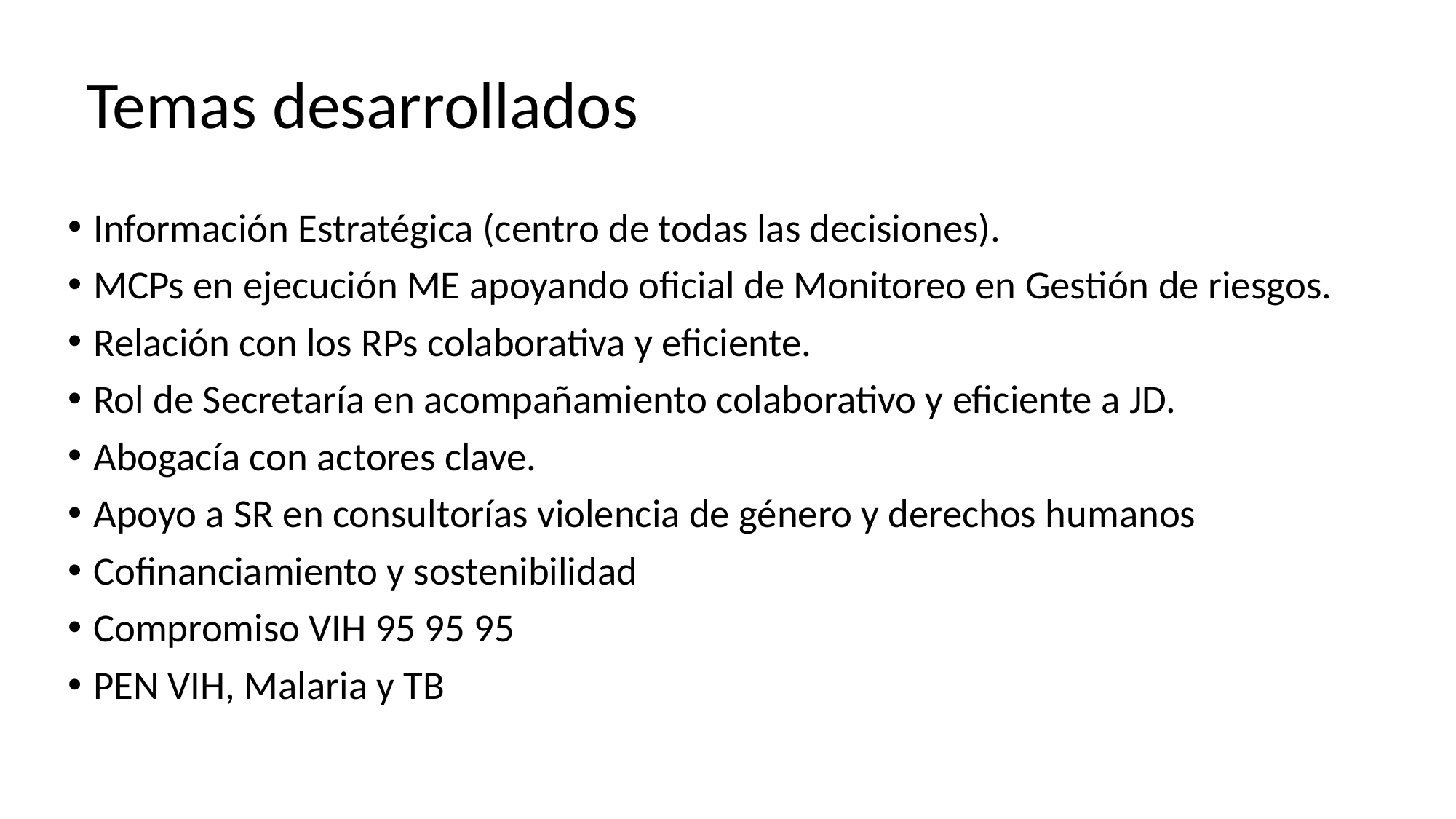

Temas desarrollados
#
Información Estratégica (centro de todas las decisiones).
MCPs en ejecución ME apoyando oficial de Monitoreo en Gestión de riesgos.
Relación con los RPs colaborativa y eficiente.
Rol de Secretaría en acompañamiento colaborativo y eficiente a JD.
Abogacía con actores clave.
Apoyo a SR en consultorías violencia de género y derechos humanos
Cofinanciamiento y sostenibilidad
Compromiso VIH 95 95 95
PEN VIH, Malaria y TB